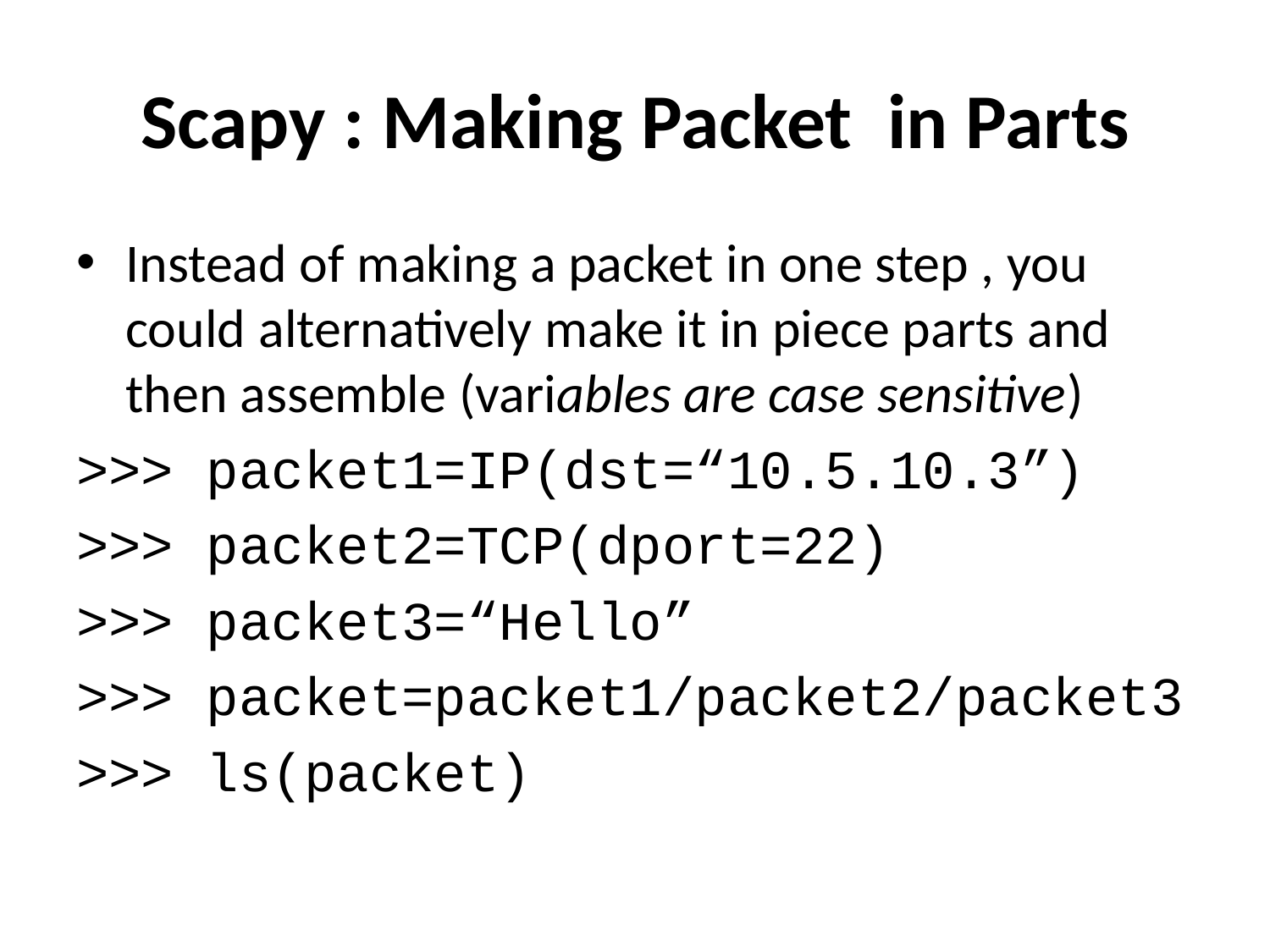

# Scapy : Making Packet  in Parts
Instead of making a packet in one step , you could alternatively make it in piece parts and then assemble (variables are case sensitive)
>>> packet1=IP(dst=“10.5.10.3”)
>>> packet2=TCP(dport=22)
>>> packet3=“Hello”
>>> packet=packet1/packet2/packet3
>>> ls(packet)